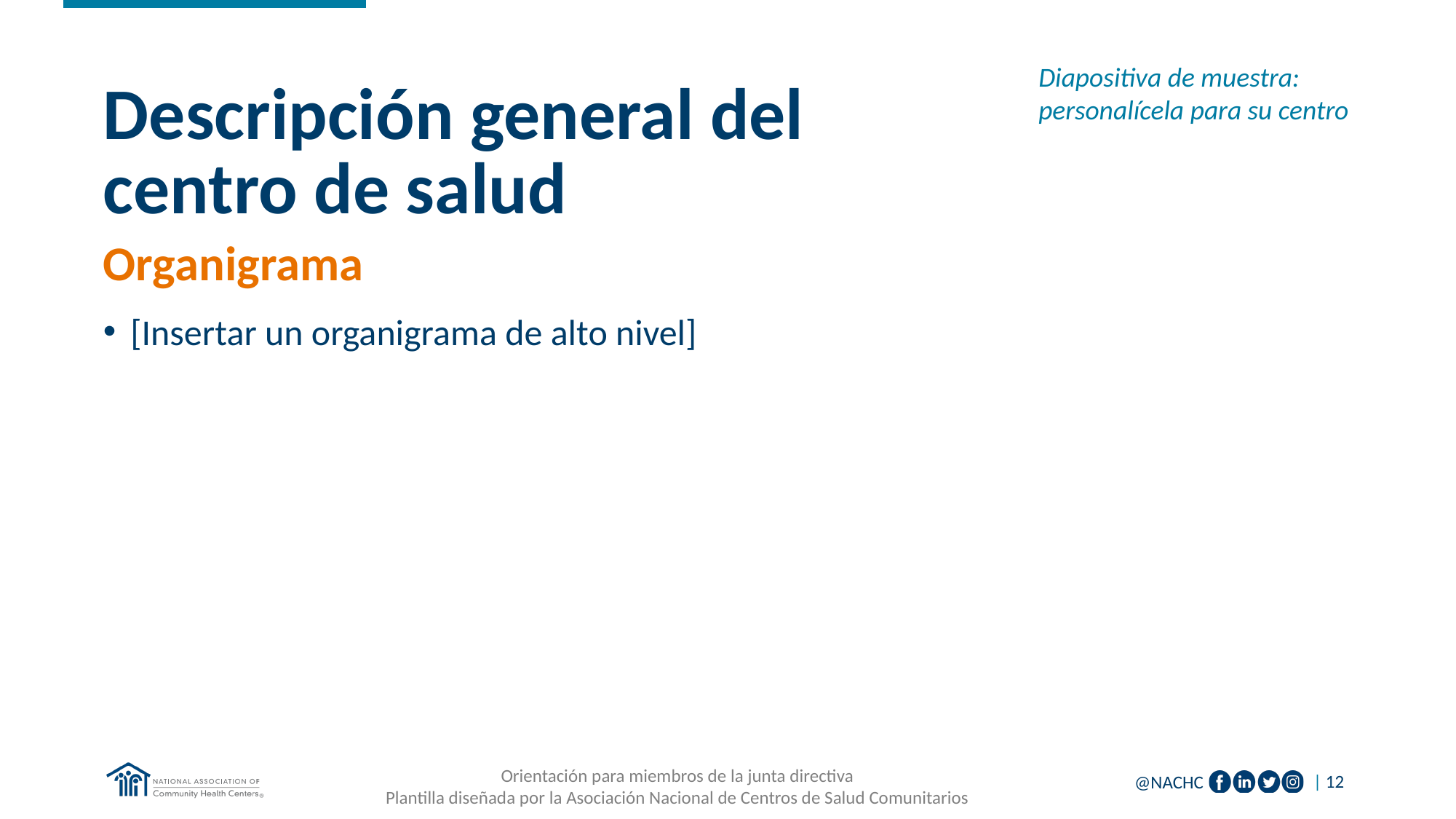

Diapositiva de muestra: personalícela para su centro
# Descripción general del centro de salud
Organigrama
[Insertar un organigrama de alto nivel]
Orientación para miembros de la junta directiva
Plantilla diseñada por la Asociación Nacional de Centros de Salud Comunitarios
| 12